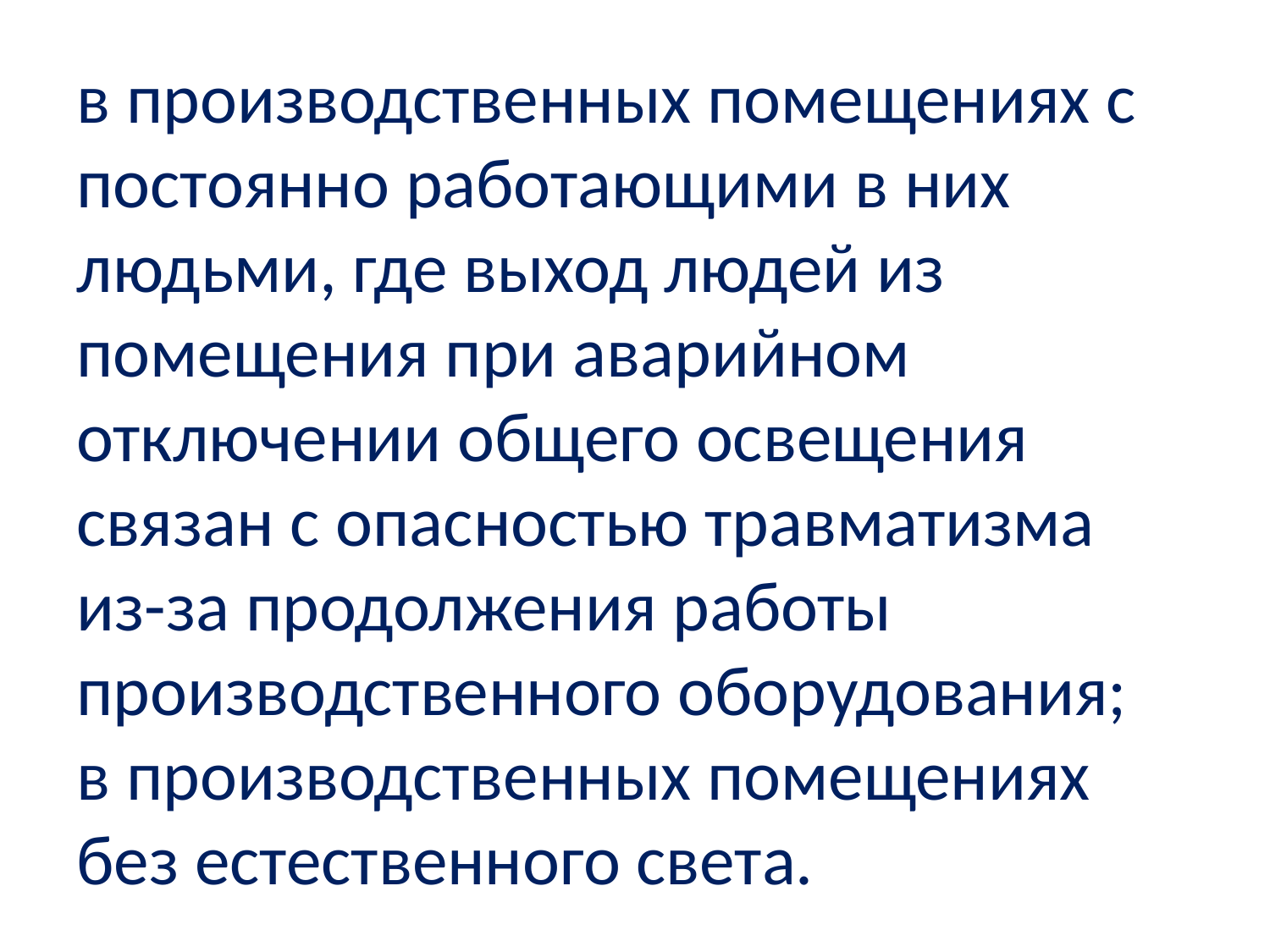

в производственных помещениях с постоянно работающими в них людьми, где выход людей из помещения при аварийном отключении общего освещения связан с опасностью травматизма из-за продолжения работы производственного оборудования; в производственных помещениях без естественного света.